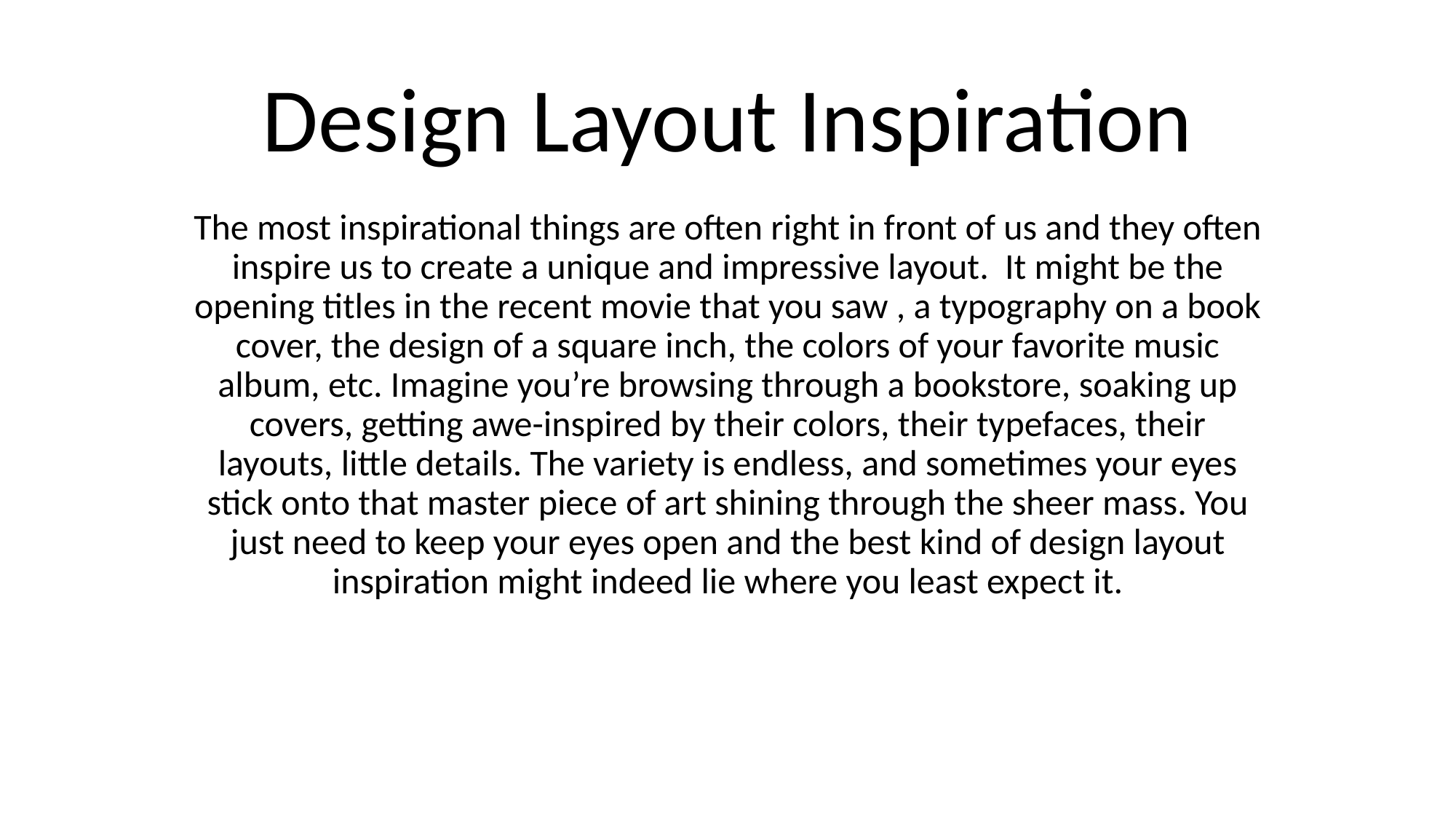

# Design Layout Inspiration
The most inspirational things are often right in front of us and they often inspire us to create a unique and impressive layout.  It might be the opening titles in the recent movie that you saw , a typography on a book cover, the design of a square inch, the colors of your favorite music album, etc. Imagine you’re browsing through a bookstore, soaking up covers, getting awe-inspired by their colors, their typefaces, their layouts, little details. The variety is endless, and sometimes your eyes stick onto that master piece of art shining through the sheer mass. You just need to keep your eyes open and the best kind of design layout inspiration might indeed lie where you least expect it.